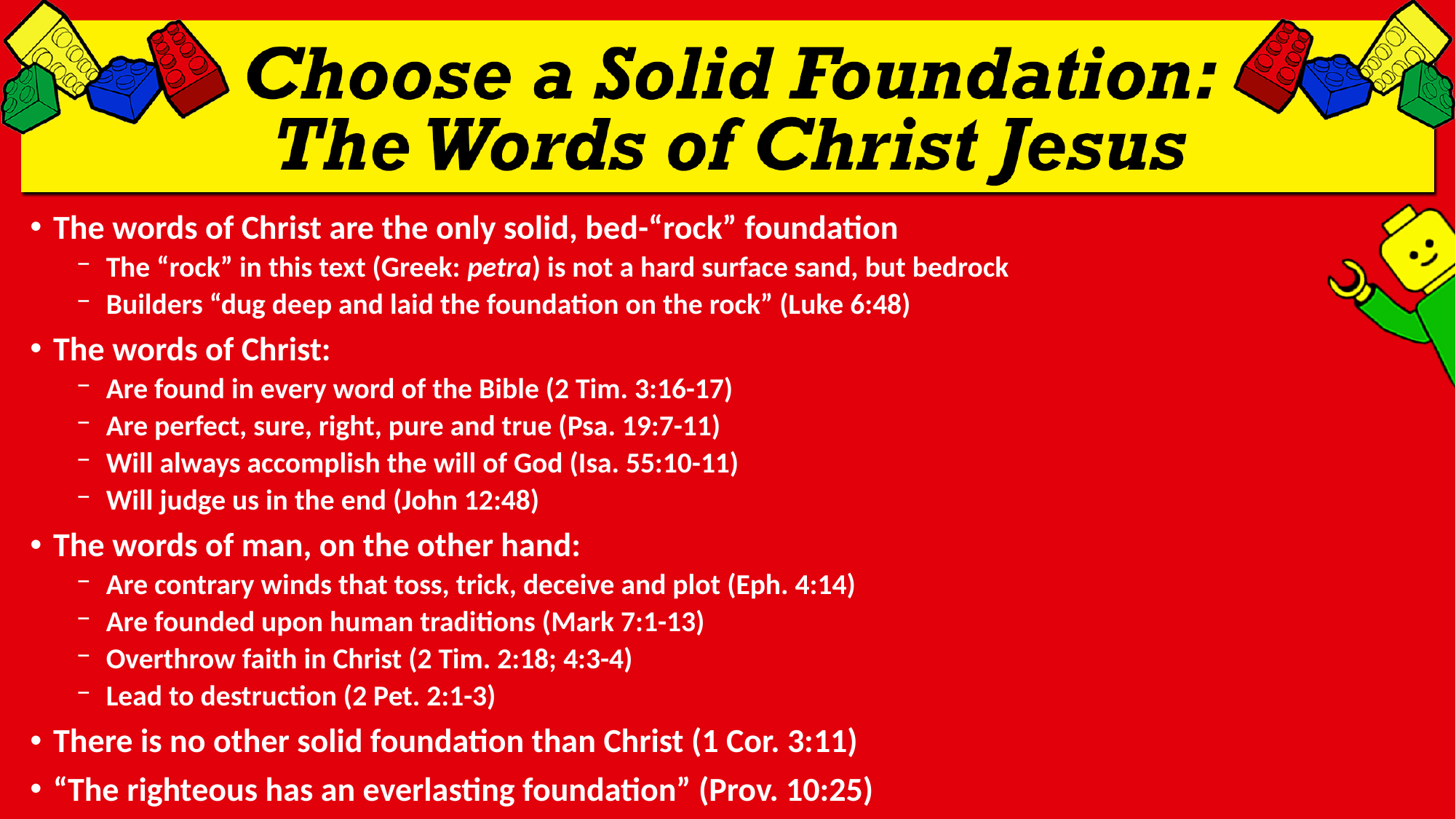

The words of Christ are the only solid, bed-“rock” foundation
The “rock” in this text (Greek: petra) is not a hard surface sand, but bedrock
Builders “dug deep and laid the foundation on the rock” (Luke 6:48)
The words of Christ:
Are found in every word of the Bible (2 Tim. 3:16-17)
Are perfect, sure, right, pure and true (Psa. 19:7-11)
Will always accomplish the will of God (Isa. 55:10-11)
Will judge us in the end (John 12:48)
The words of man, on the other hand:
Are contrary winds that toss, trick, deceive and plot (Eph. 4:14)
Are founded upon human traditions (Mark 7:1-13)
Overthrow faith in Christ (2 Tim. 2:18; 4:3-4)
Lead to destruction (2 Pet. 2:1-3)
There is no other solid foundation than Christ (1 Cor. 3:11)
“The righteous has an everlasting foundation” (Prov. 10:25)